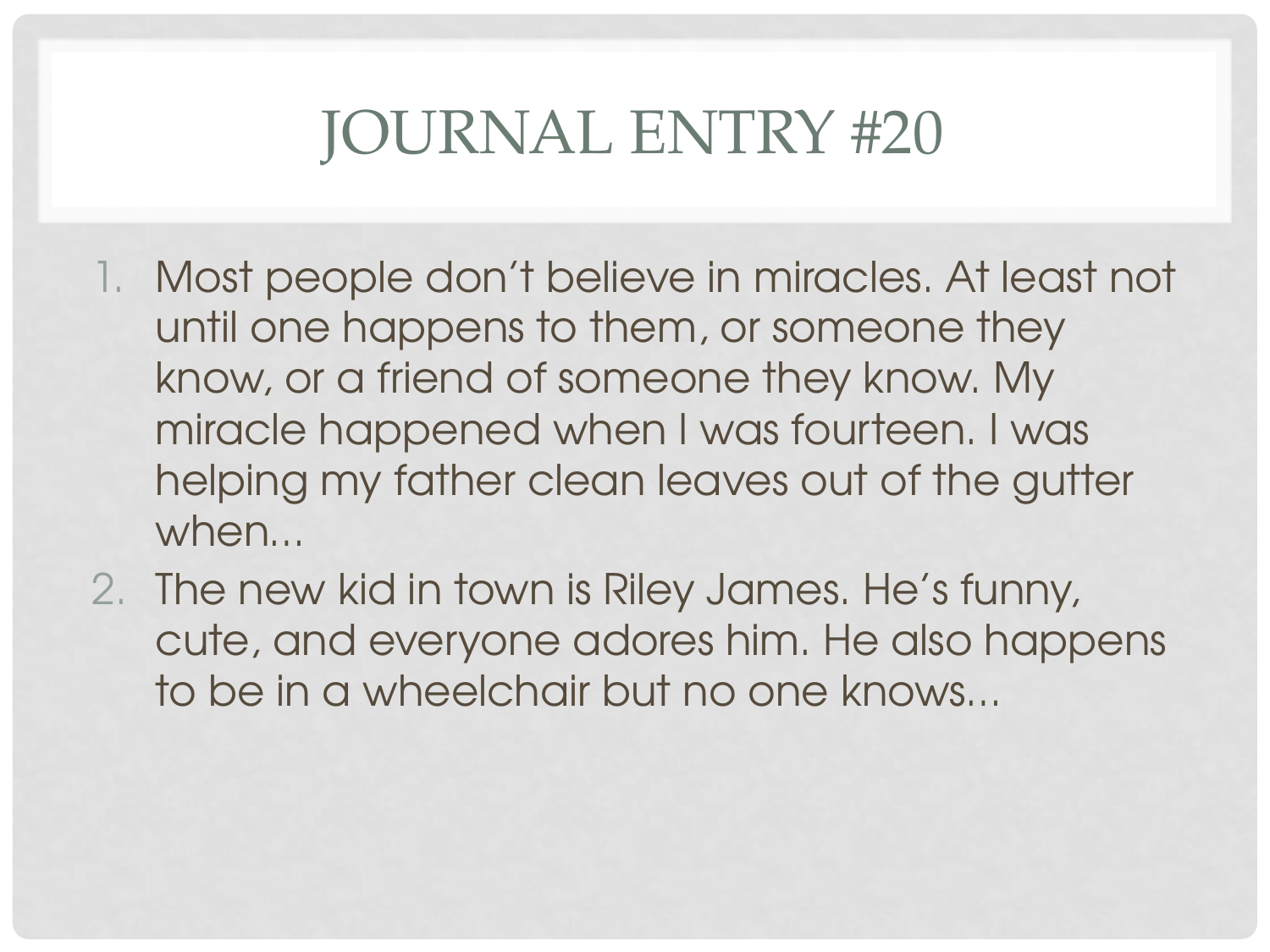

# Journal entry #20
Most people don’t believe in miracles. At least not until one happens to them, or someone they know, or a friend of someone they know. My miracle happened when I was fourteen. I was helping my father clean leaves out of the gutter when…
The new kid in town is Riley James. He’s funny, cute, and everyone adores him. He also happens to be in a wheelchair but no one knows…